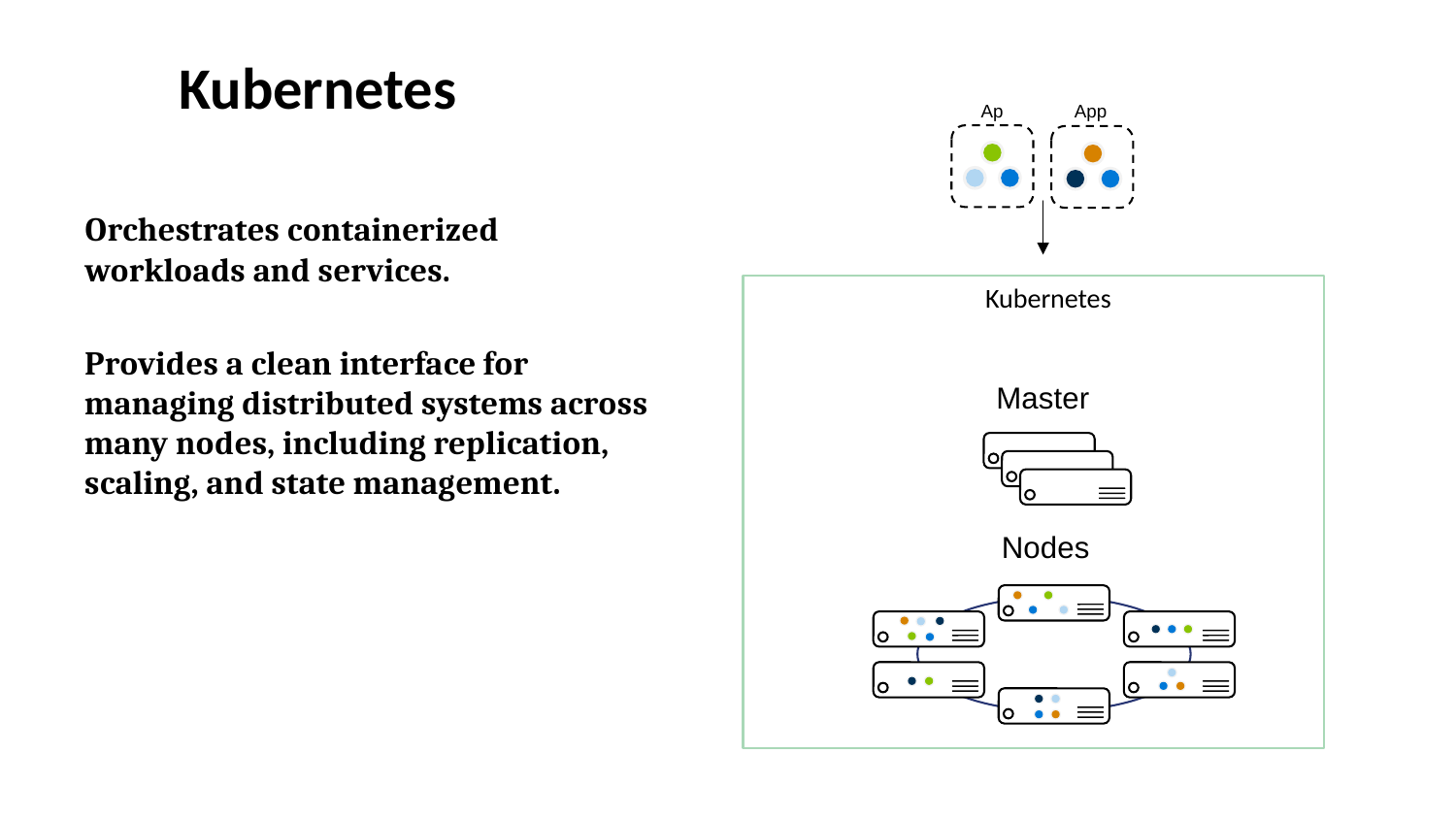

# Kubernetes
App
App

Orchestrates containerized workloads and services.

Provides a clean interface for managing distributed systems across many nodes, including replication, scaling, and state management.

Kubernetes
Master

Nodes